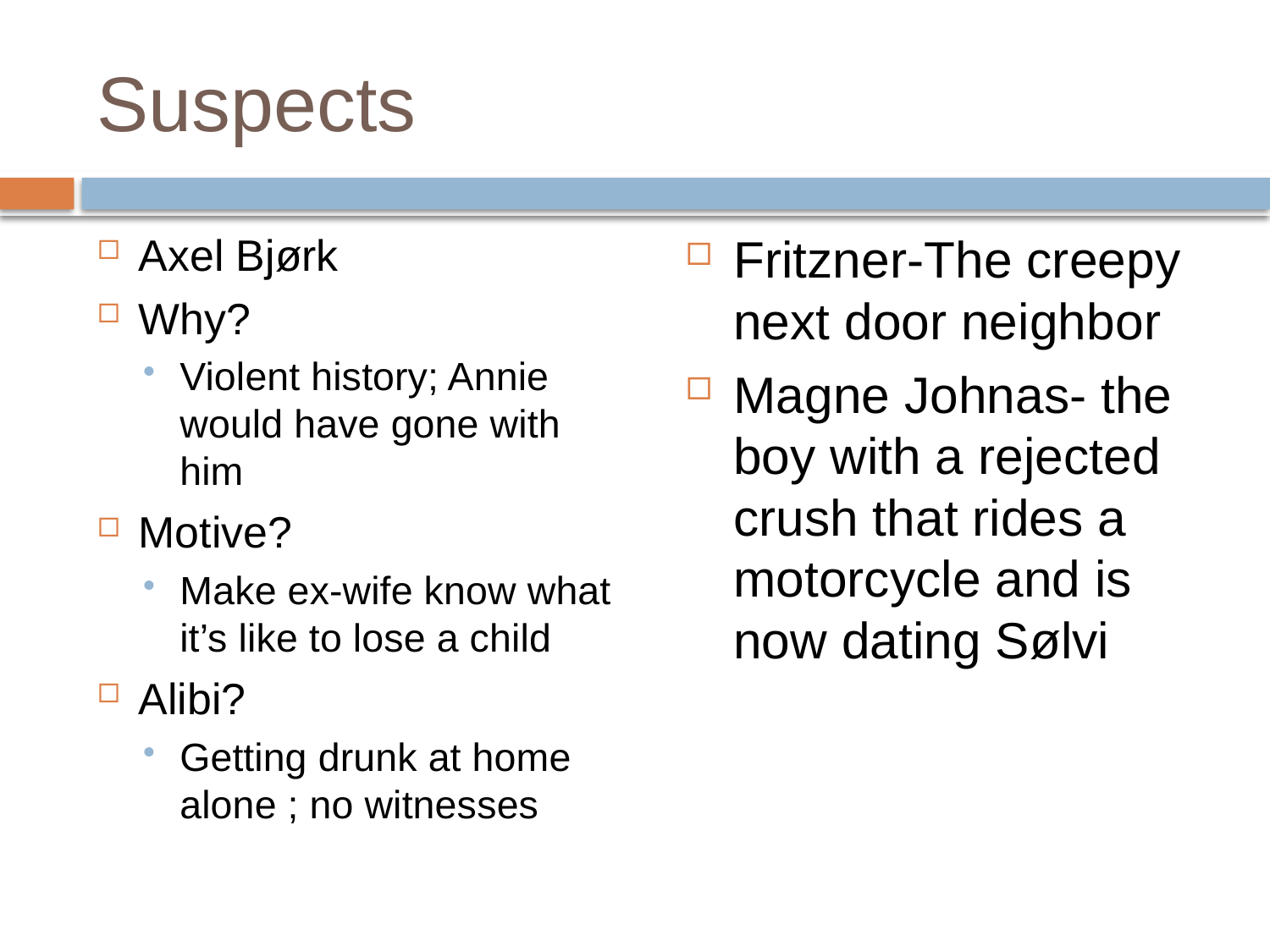

# Suspects
Axel Bjørk
Why?
Violent history; Annie would have gone with him
Motive?
Make ex-wife know what it’s like to lose a child
Alibi?
Getting drunk at home alone ; no witnesses

Fritzner-The creepy next door neighbor
Magne Johnas- the boy with a rejected crush that rides a motorcycle and is now dating Sølvi